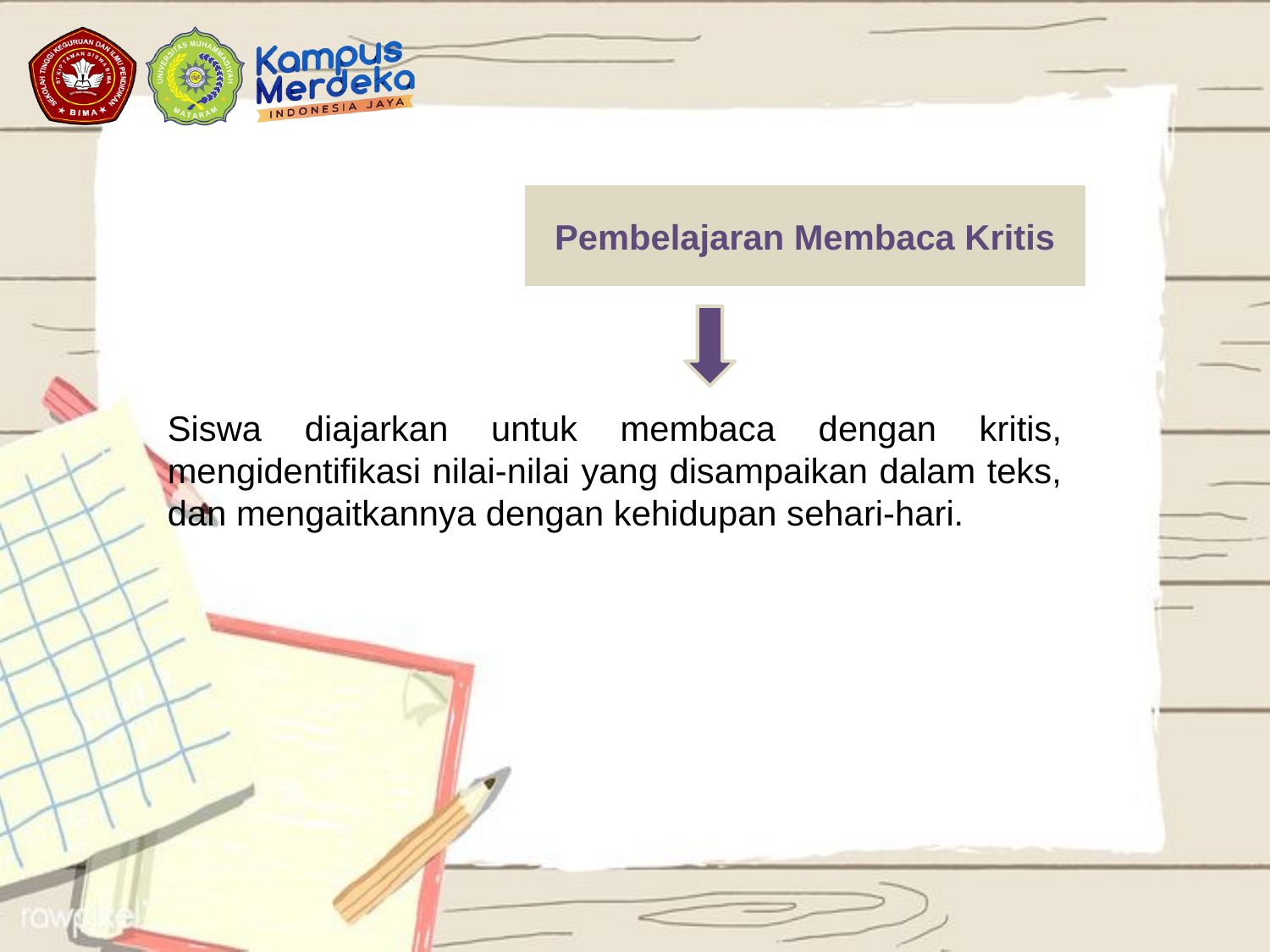

# Pembelajaran Membaca Kritis

Siswa diajarkan untuk membaca dengan kritis, mengidentifikasi nilai-nilai yang disampaikan dalam teks, dan mengaitkannya dengan kehidupan sehari-hari.